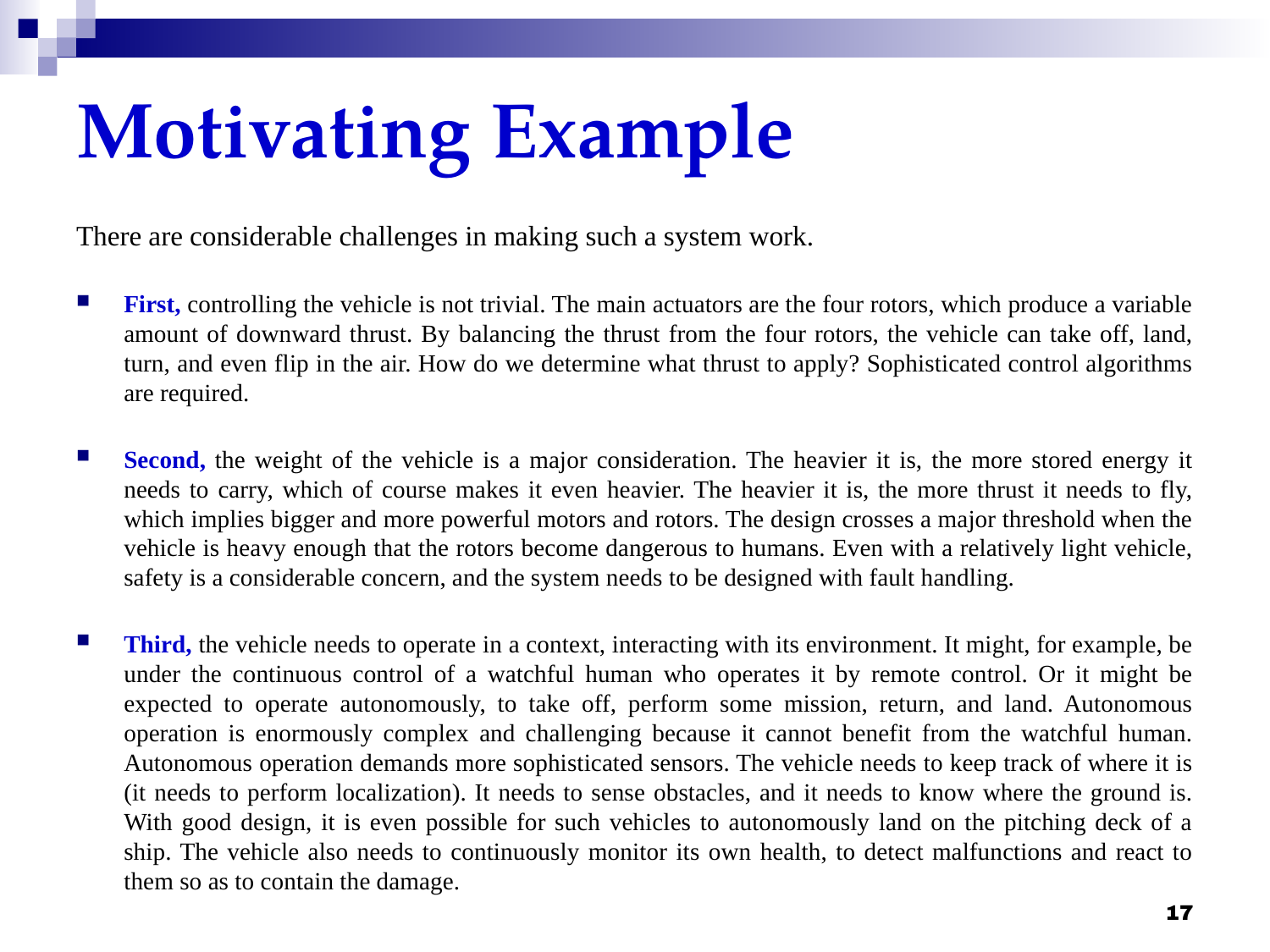

# Motivating Example
There are considerable challenges in making such a system work.
First, controlling the vehicle is not trivial. The main actuators are the four rotors, which produce a variable amount of downward thrust. By balancing the thrust from the four rotors, the vehicle can take off, land, turn, and even flip in the air. How do we determine what thrust to apply? Sophisticated control algorithms are required.
Second, the weight of the vehicle is a major consideration. The heavier it is, the more stored energy it needs to carry, which of course makes it even heavier. The heavier it is, the more thrust it needs to fly, which implies bigger and more powerful motors and rotors. The design crosses a major threshold when the vehicle is heavy enough that the rotors become dangerous to humans. Even with a relatively light vehicle, safety is a considerable concern, and the system needs to be designed with fault handling.
Third, the vehicle needs to operate in a context, interacting with its environment. It might, for example, be under the continuous control of a watchful human who operates it by remote control. Or it might be expected to operate autonomously, to take off, perform some mission, return, and land. Autonomous operation is enormously complex and challenging because it cannot benefit from the watchful human. Autonomous operation demands more sophisticated sensors. The vehicle needs to keep track of where it is (it needs to perform localization). It needs to sense obstacles, and it needs to know where the ground is. With good design, it is even possible for such vehicles to autonomously land on the pitching deck of a ship. The vehicle also needs to continuously monitor its own health, to detect malfunctions and react to them so as to contain the damage.

17